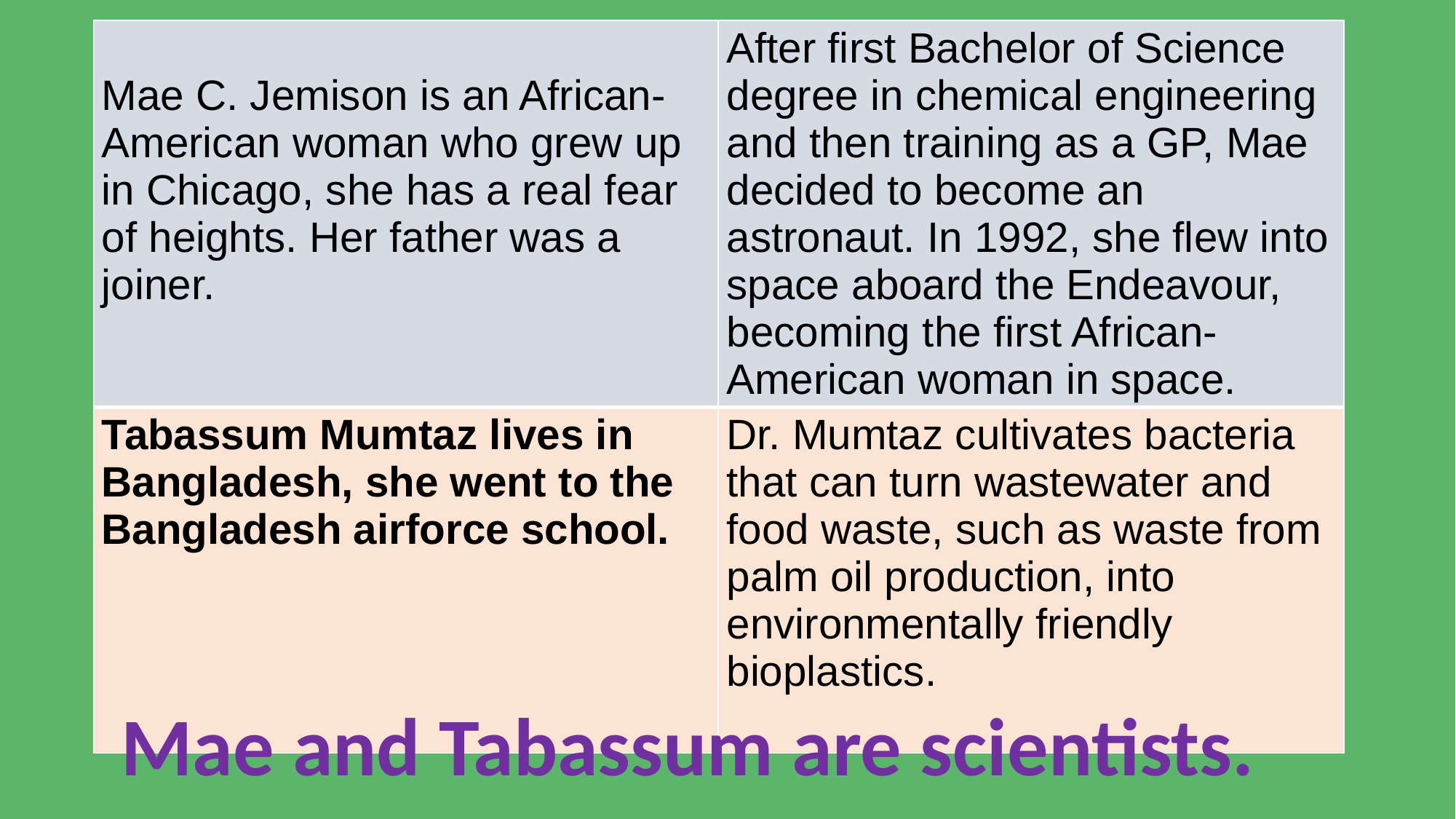

| Mae C. Jemison is an African-American woman who grew up in Chicago, she has a real fear of heights. Her father was a joiner. | After first Bachelor of Science degree in chemical engineering and then training as a GP, Mae decided to become an astronaut. In 1992, she flew into space aboard the Endeavour, becoming the first African-American woman in space. |
| --- | --- |
| Tabassum Mumtaz lives in Bangladesh, she went to the Bangladesh airforce school. | Dr. Mumtaz cultivates bacteria that can turn wastewater and food waste, such as waste from palm oil production, into environmentally friendly bioplastics. |
Mae and Tabassum are scientists.